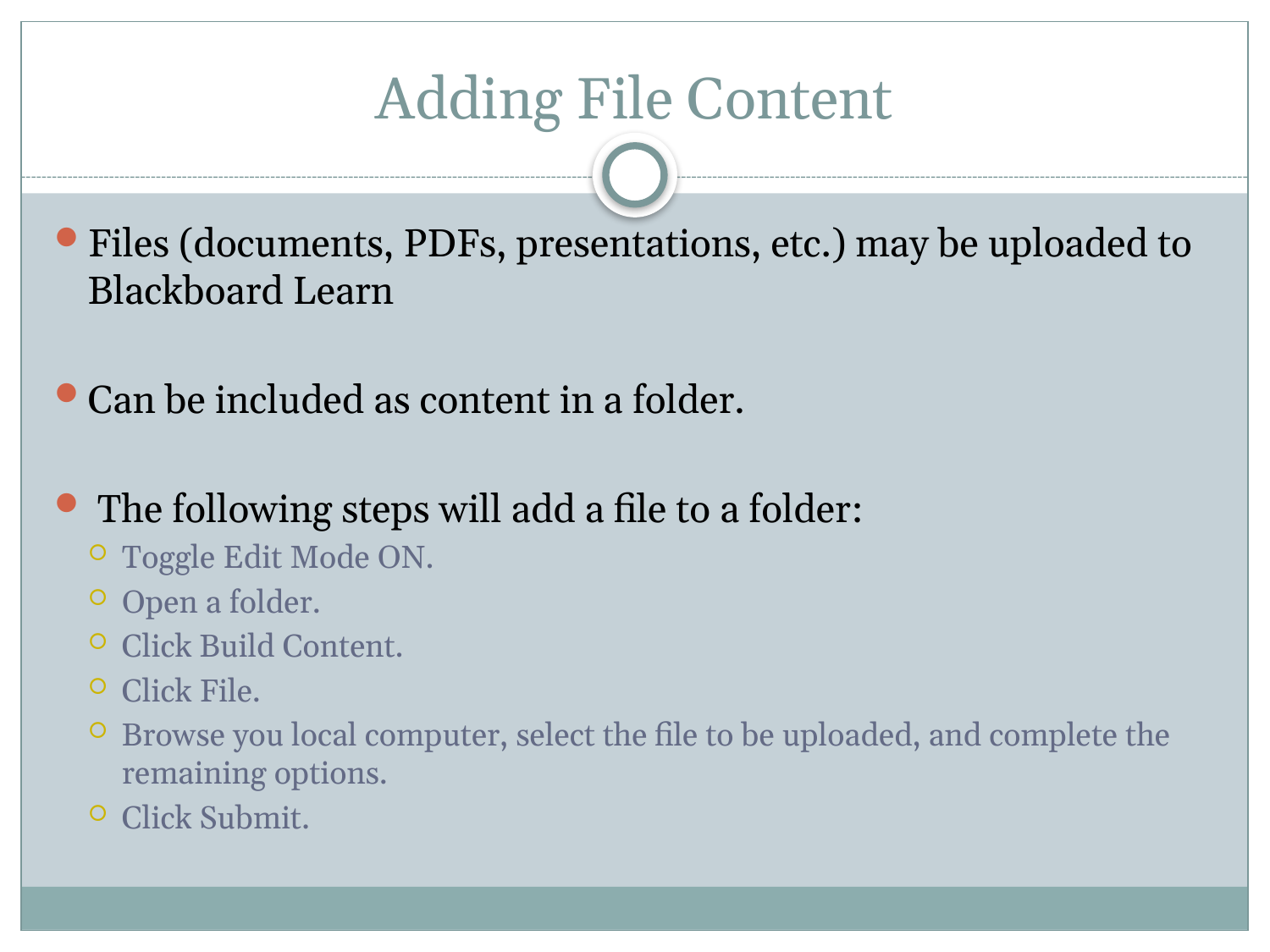

# Adding File Content
Files (documents, PDFs, presentations, etc.) may be uploaded to Blackboard Learn

Can be included as content in a folder.

 The following steps will add a file to a folder:
Toggle Edit Mode ON.
Open a folder.
Click Build Content.
Click File.
Browse you local computer, select the file to be uploaded, and complete the remaining options.
Click Submit.